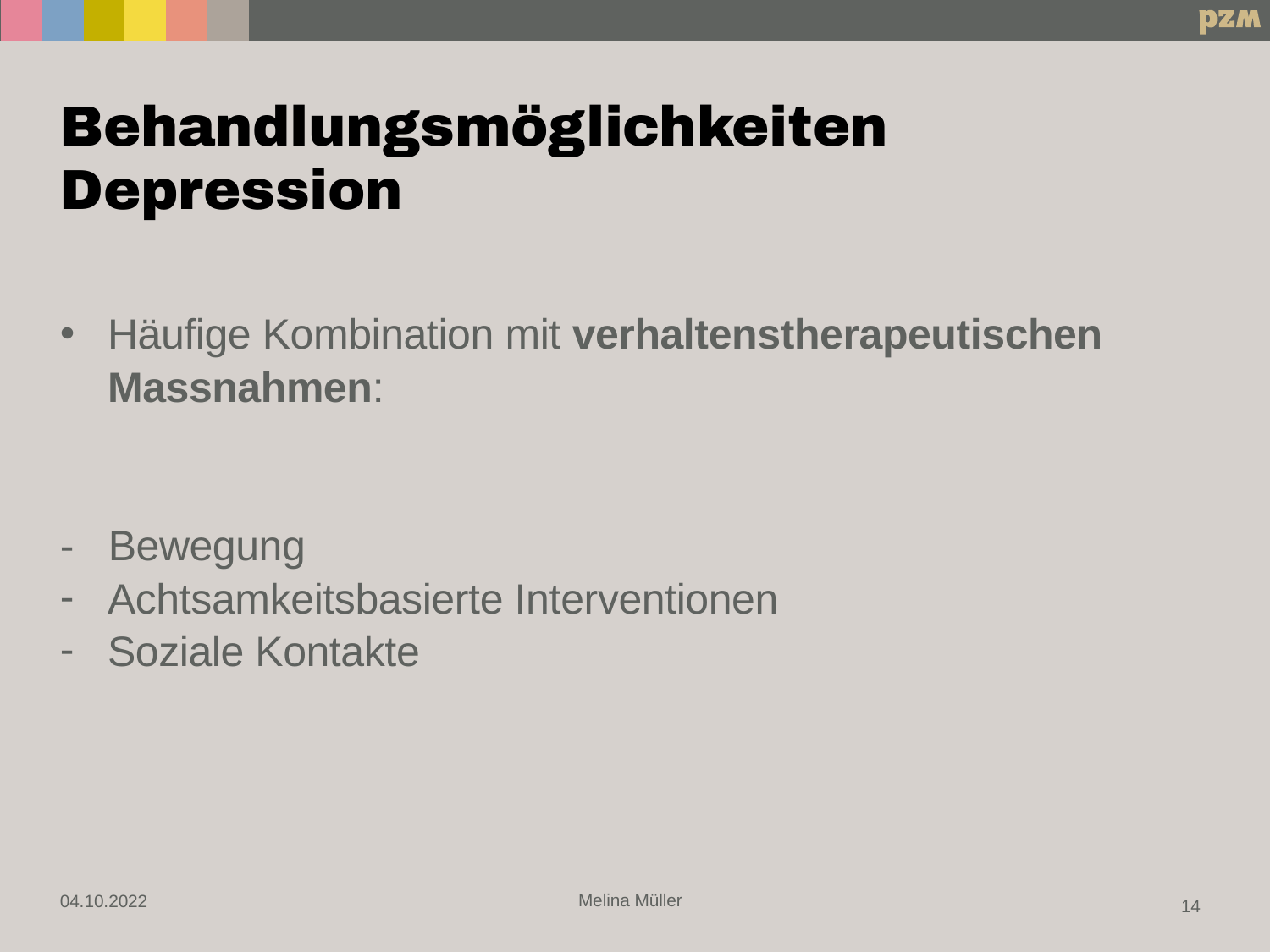

# Behandlungsmöglichkeiten Depression
Häufige Kombination mit verhaltenstherapeutischen Massnahmen:

-   Bewegung
Achtsamkeitsbasierte Interventionen
Soziale Kontakte

Melina Müller
04.10.2022
14